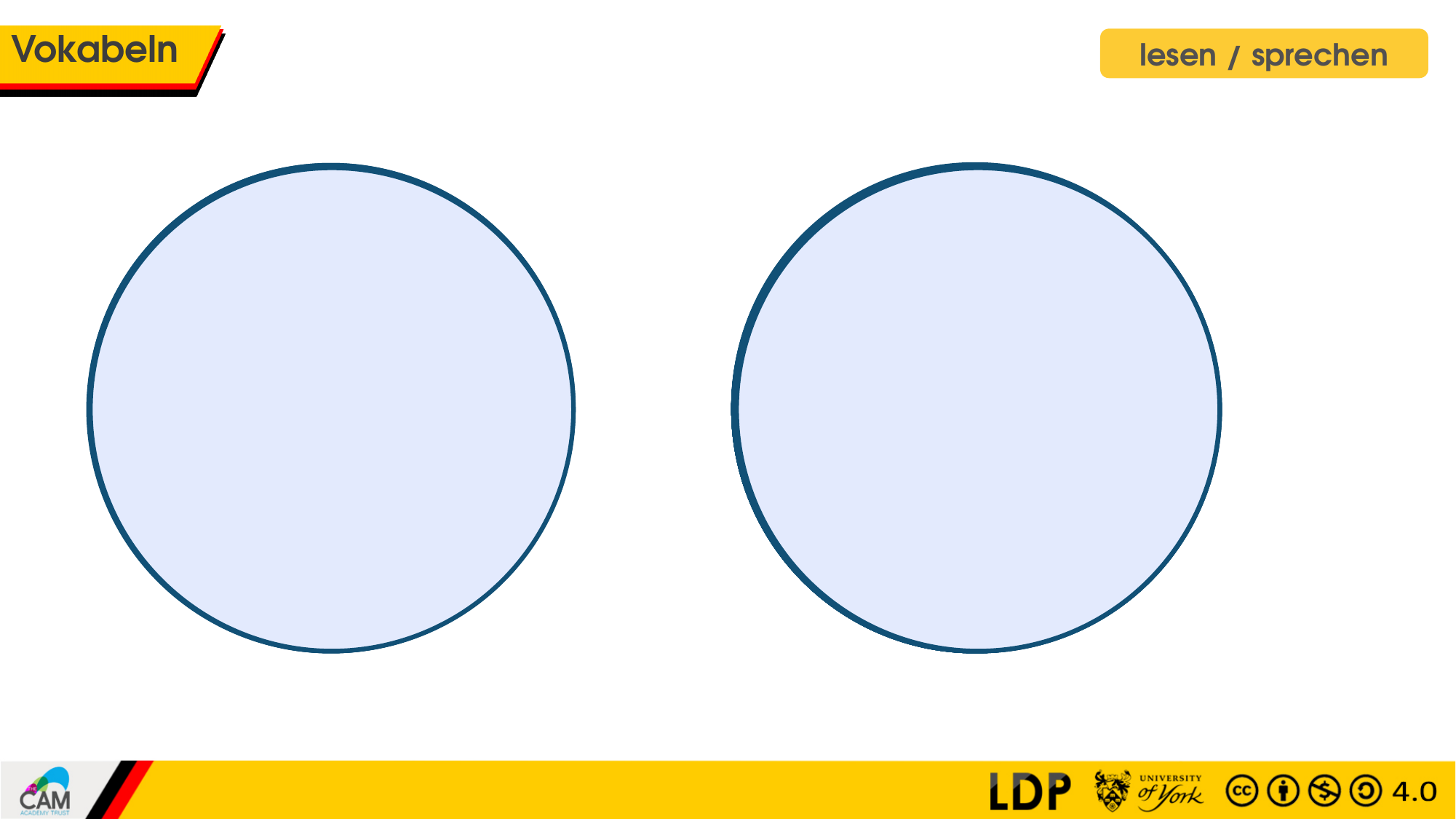

# Vokabeln
lesen / sprechen

relatively
dream
to wait, waiting
career
if, when
free time
training
to appear, seem

warten
der Angriff
feiern
woher
schützen
führen
der Euro
relativ

der Traum
tausend
die Milliarde
fassen
das Unternehmen
an
das Feuer
versprechen

end
to collect, collecting
to appear, seem
guest
if, when
where … from
dream
free time

on, at
wood
you, her, to her, their
where …from
service, duty
to hang, be hanging
to earn
to protect

thousand
wall (inside)
free time
euro
relatively
to earn
to promise, promising
if, when

ihr
erwarten
die Ausbildung
verdienen
das Gesetz
der Angriff
das Holz
die Million

wall (inside)
euro
attack
data
law
according to
against
to grab, grasp

to expect
service, duty
wood
where…from
to lead
to appear, seem
guest
to grab, grasp

to hang, be hanging
to protect
per
to serve, serving
to celebrate, celebrating
according to
fire
training

guest
to lead
to serve, serving
billion
to celebrate, celebrating
end
to expect, expecting
to collect, collecting

service, duty
you, her, to her, their
well
against
law
attack
million
to hang, be hanging

to celebrate,
celebrating
to expect, expecting
to grab, grasp
training
fire
to promise, promising
career
thousand

enterprise, company
on, at
according to
wall (inside)
to earn
to serve, serving
wood
to wait, waiting

scheinen
relativ
der Euro
sammeln
die Daten
der Gast
fassen
woher

das Gesetz
hängen
gegen
das Unternehmen
verdienen
die Million
der Angriff
der Dienst

dienen
verdienen
das Ende
wenn
führen
die Karriere
die Milliarde
die Wand

euro
billion
you, her, to her, their
against
on, at
data
wall (inside)
enterprise, company

wall (inside)
enterprise, company
attack
million
data
on, at
law
to protect

to promise, promising
thousand
to celebrate, celebrating
free time
to earn
euro
service, duty
wood

fire
billion
relatively
to lead
to serve, serving
to celebrate, celebrating
free time
end

wall (inside)
enterprise, company
you, her, to her, their
against
to lead
to serve , serving
to expect, expecting
to appear, seem

to protect
to wait, waiting
dream
wood
relatively
if, when
to collect, collecting
free time

according to
euro
to hang, be hanging
you, her, to her, their
law
to collecting,
collecting
career
to protect

to expect
according to
guest
to hang,
be hanging
law
end
million
euro

wood
dream
to collect
law
to protect
euro
million
to serve

to grasp, grab
to protect
to expect
to celebrate
service, duty
you, her, to her, their
if, when
data

guest
training
to wait
to promise
wall (inside)
million
you, her, to her, their
to grasp, grab

against
to protect
euro
to expect
to appear, seem
fire
relatively
free time

to protect,
protecting
to expect, expecting
euro
you, her, to her, their
to promise, promising
guest
to grab, grasp
law